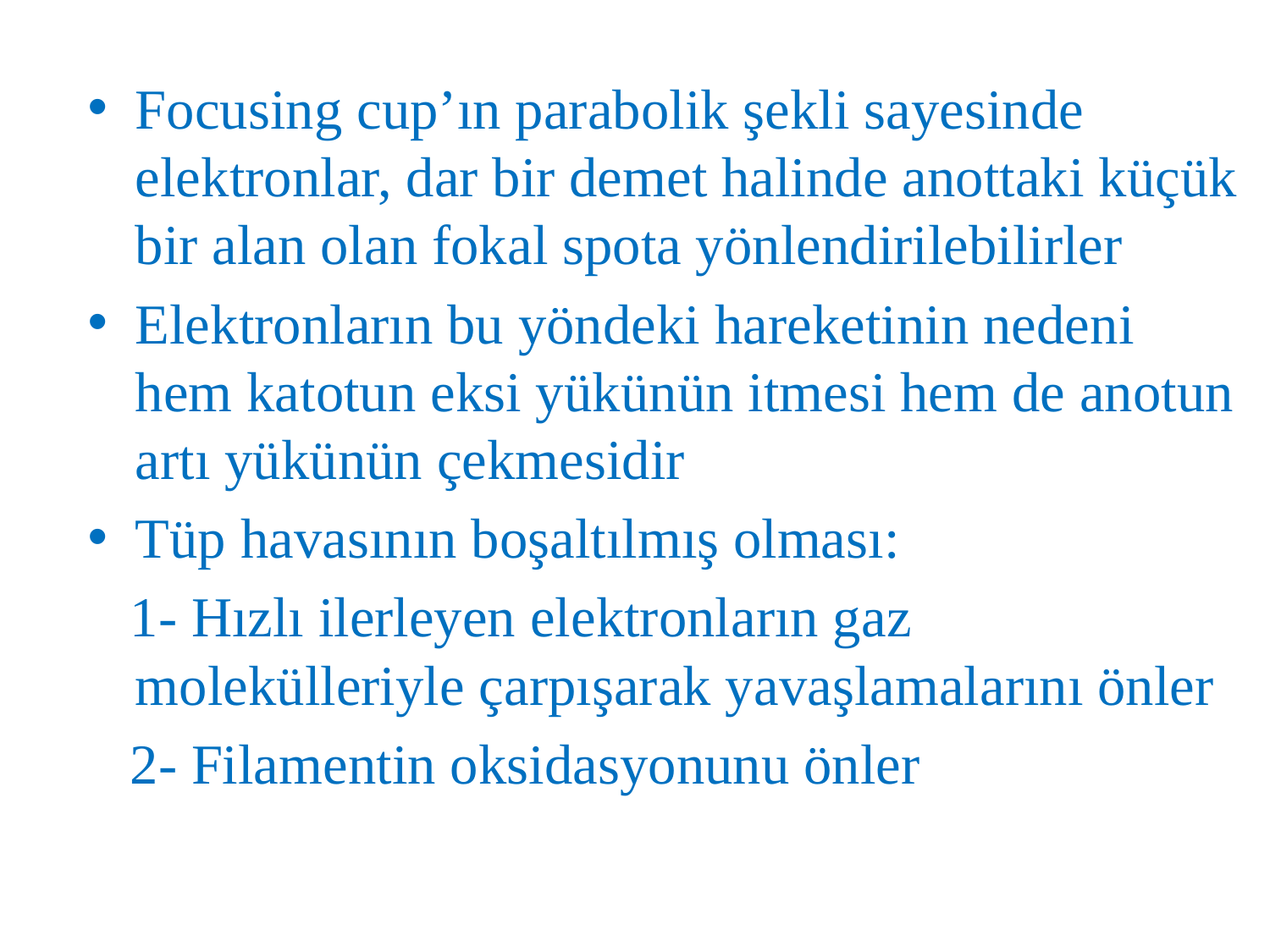

Focusing cup’ın parabolik şekli sayesinde elektronlar, dar bir demet halinde anottaki küçük bir alan olan fokal spota yönlendirilebilirler
Elektronların bu yöndeki hareketinin nedeni hem katotun eksi yükünün itmesi hem de anotun artı yükünün çekmesidir
Tüp havasının boşaltılmış olması:
   1- Hızlı ilerleyen elektronların gaz molekülleriyle çarpışarak yavaşlamalarını önler
   2- Filamentin oksidasyonunu önler